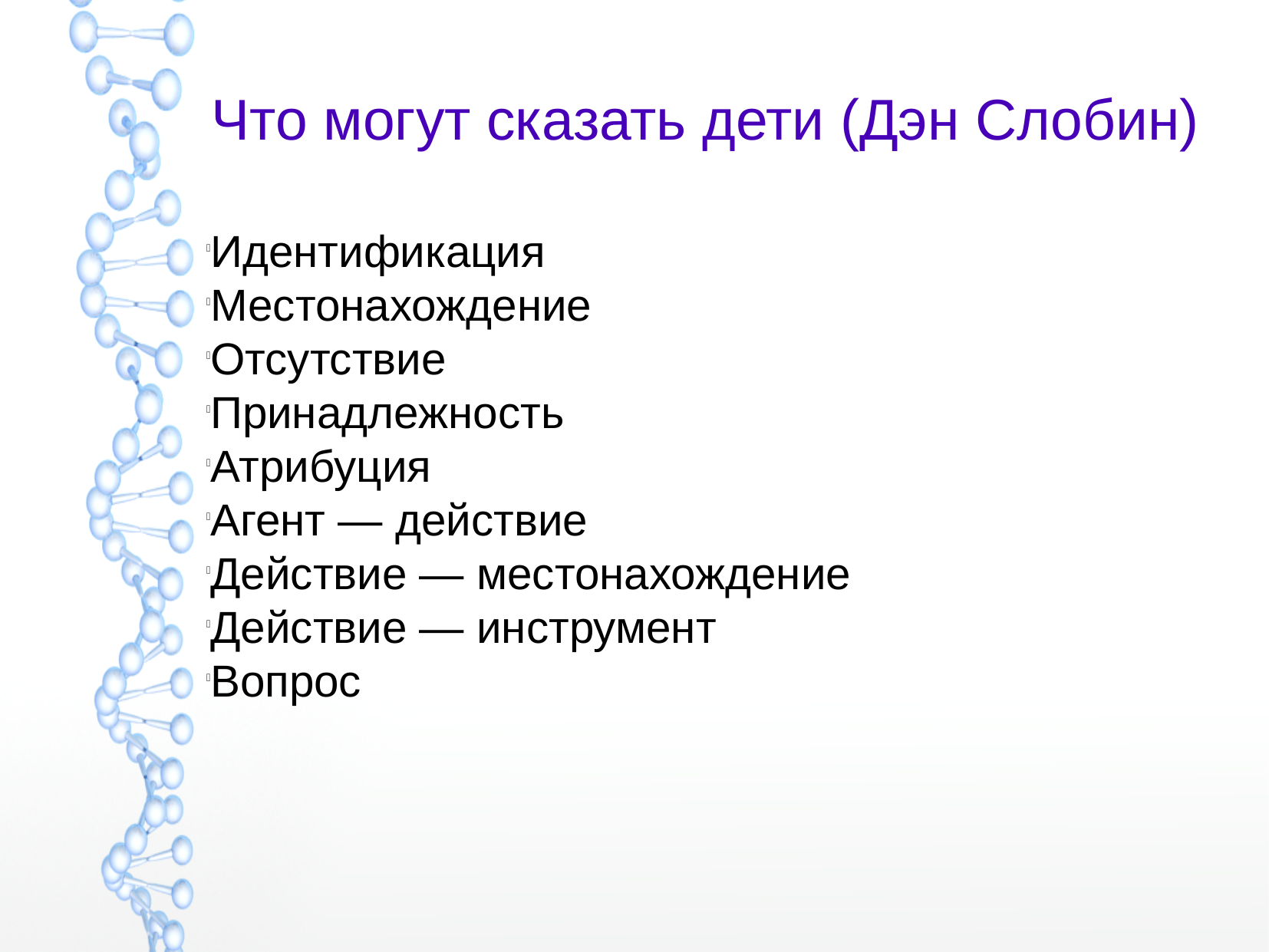

Что могут сказать дети (Дэн Слобин)
Идентификация
Местонахождение
Отсутствие
Принадлежность
Атрибуция
Агент — действие
Действие — местонахождение
Действие — инструмент
Вопрос